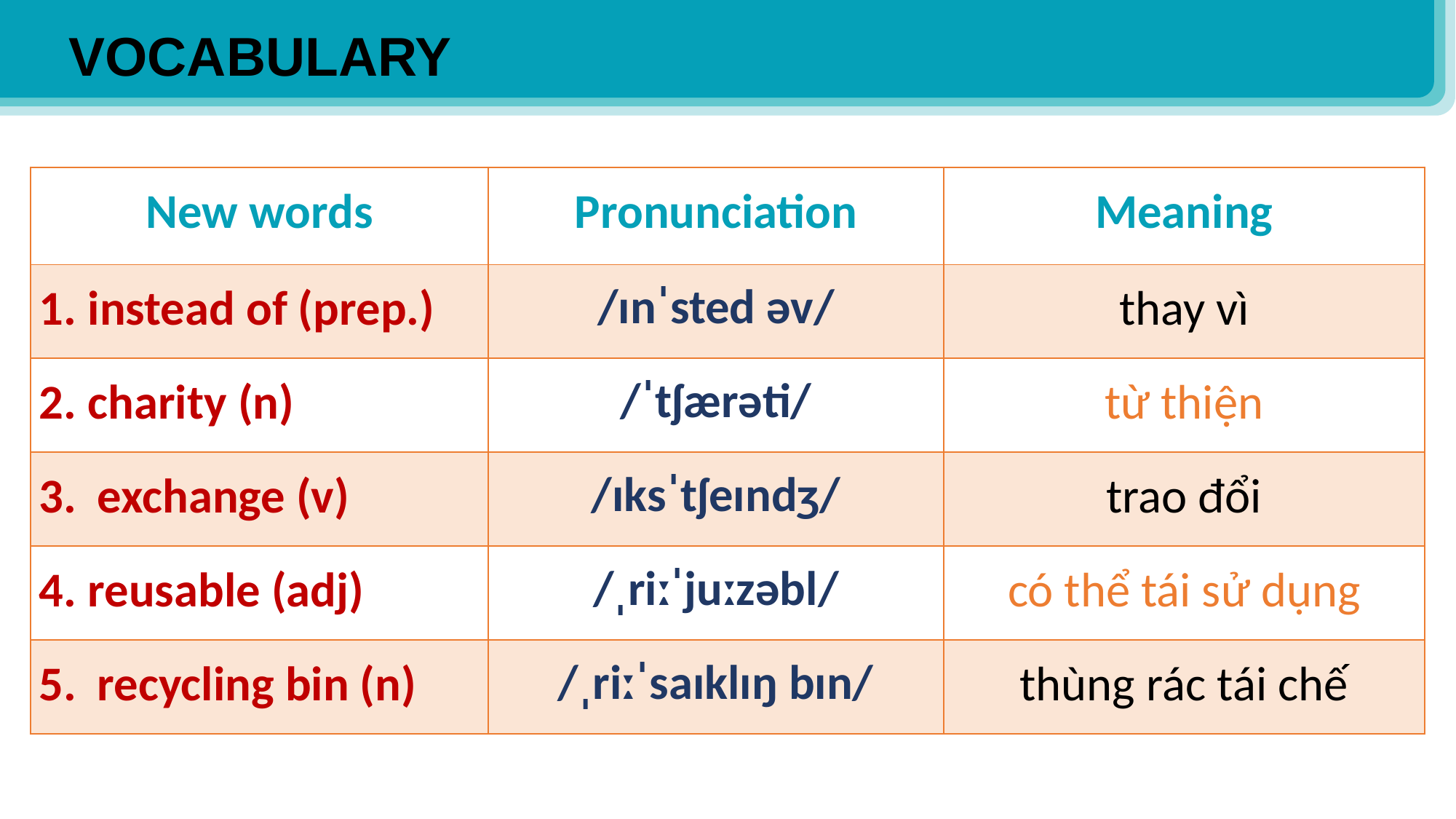

VOCABULARY
| New words | Pronunciation | Meaning |
| --- | --- | --- |
| 1. instead of (prep.) | /ɪnˈsted əv/ | thay vì |
| 2. charity (n) | /ˈtʃærəti/ | từ thiện |
| --- | --- | --- |
| 3. exchange (v) | /ɪksˈtʃeɪndʒ/ | trao đổi |
| 4. reusable (adj) | /ˌriːˈjuːzəbl/ | có thể tái sử dụng |
| --- | --- | --- |
| 5. recycling bin (n) | /ˌriːˈsaɪklɪŋ bɪn/ | thùng rác tái chế |